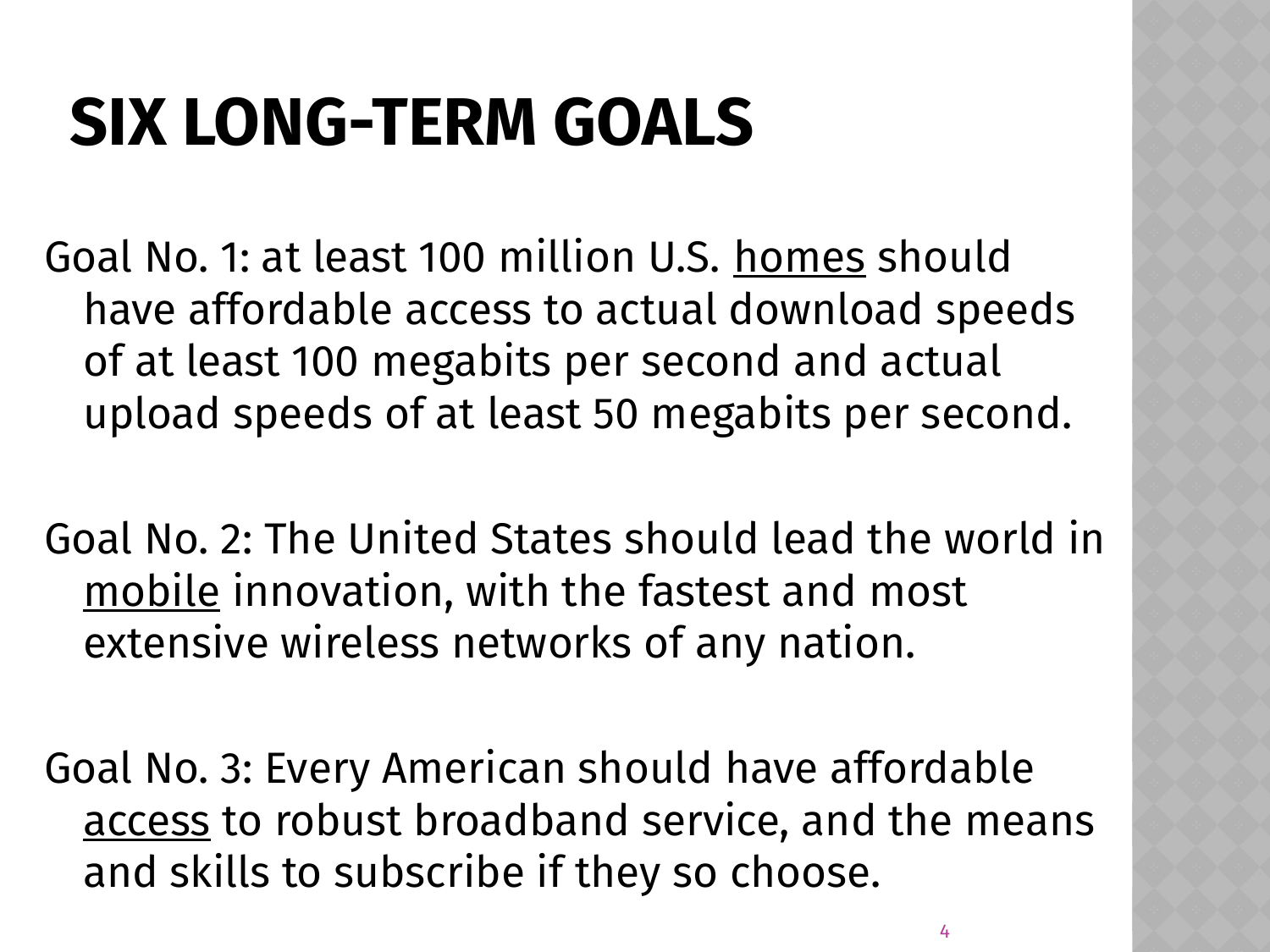

# Six Long-Term Goals
Goal No. 1: at least 100 million U.S. homes should have affordable access to actual download speeds of at least 100 megabits per second and actual upload speeds of at least 50 megabits per second.

Goal No. 2: The United States should lead the world in mobile innovation, with the fastest and most extensive wireless networks of any nation.

Goal No. 3: Every American should have affordable access to robust broadband service, and the means and skills to subscribe if they so choose.
4